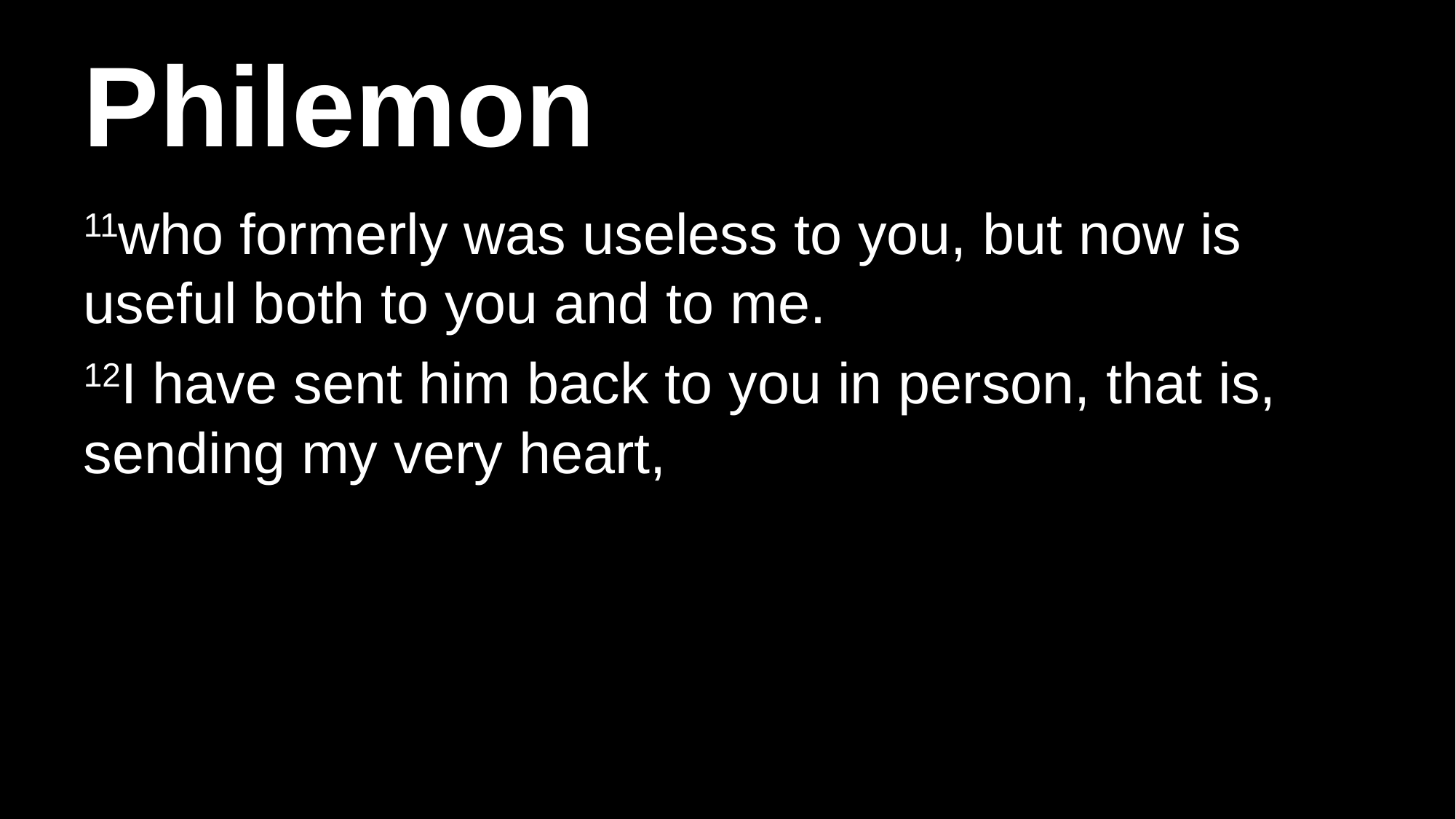

# Philemon
11who formerly was useless to you, but now is useful both to you and to me.
12I have sent him back to you in person, that is, sending my very heart,